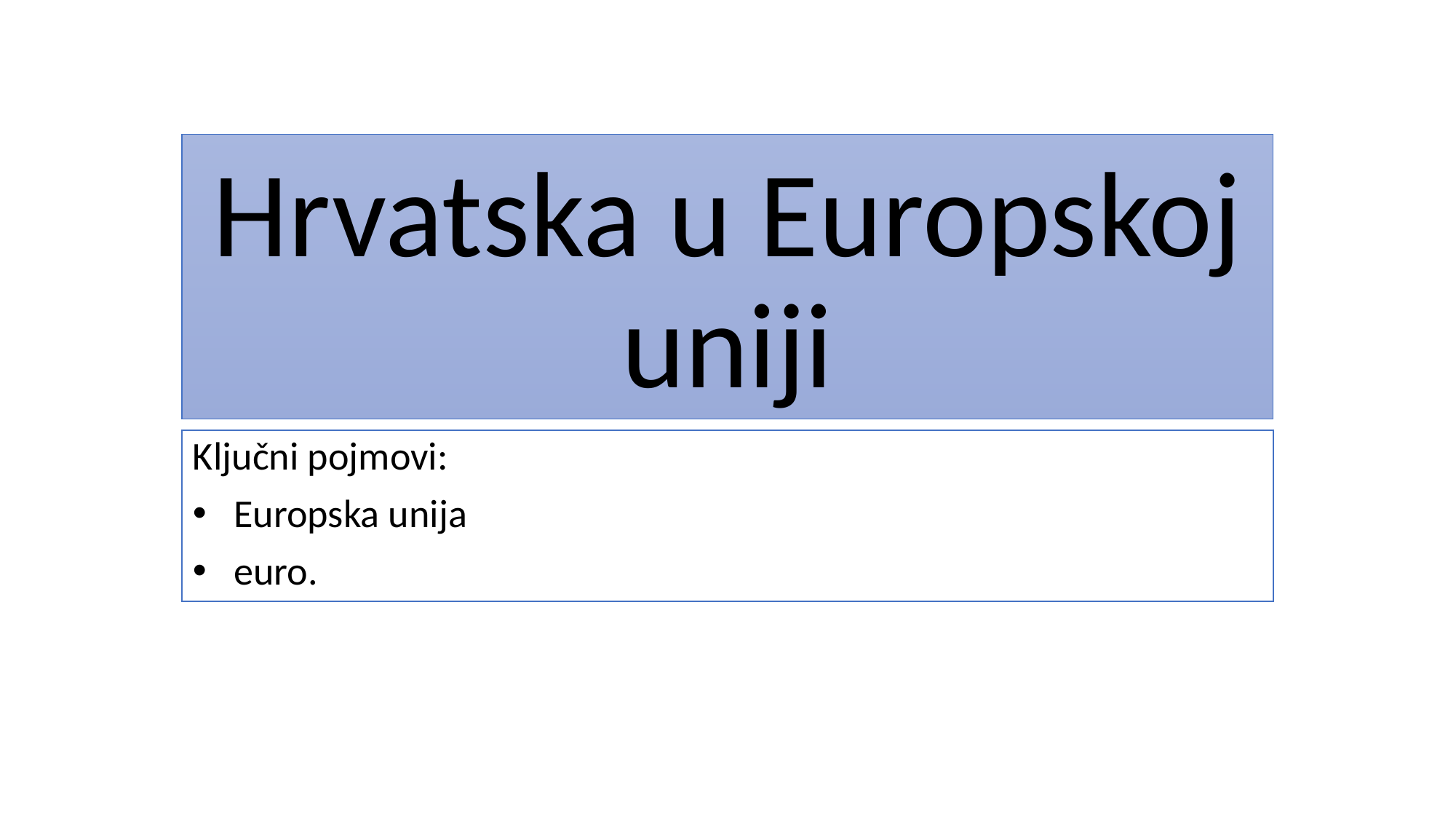

# Hrvatska u Europskoj uniji
Ključni pojmovi:
Europska unija
euro.